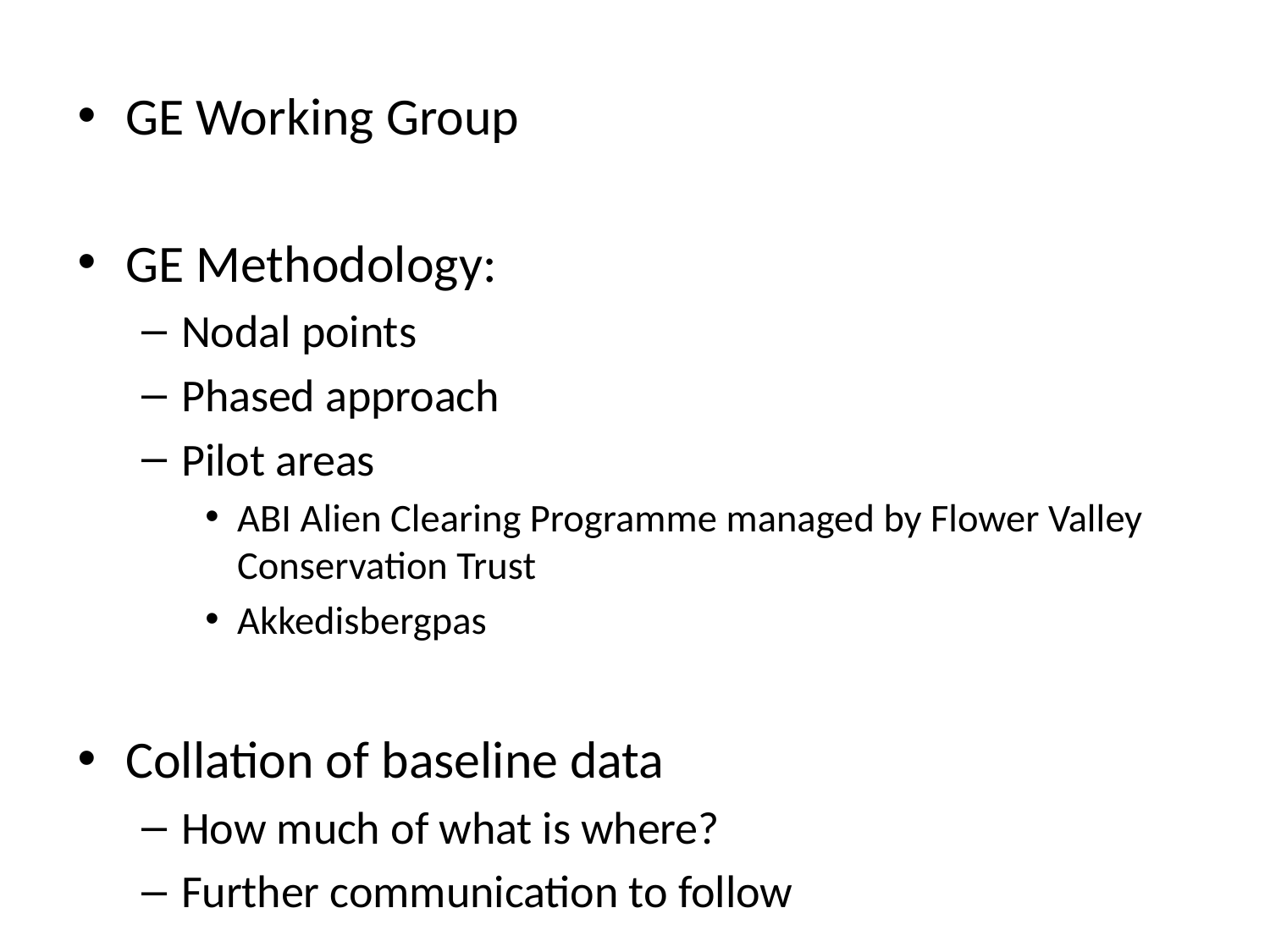

GE Working Group

GE Methodology:
Nodal points
Phased approach
Pilot areas
ABI Alien Clearing Programme managed by Flower Valley Conservation Trust
Akkedisbergpas

Collation of baseline data
How much of what is where?
Further communication to follow